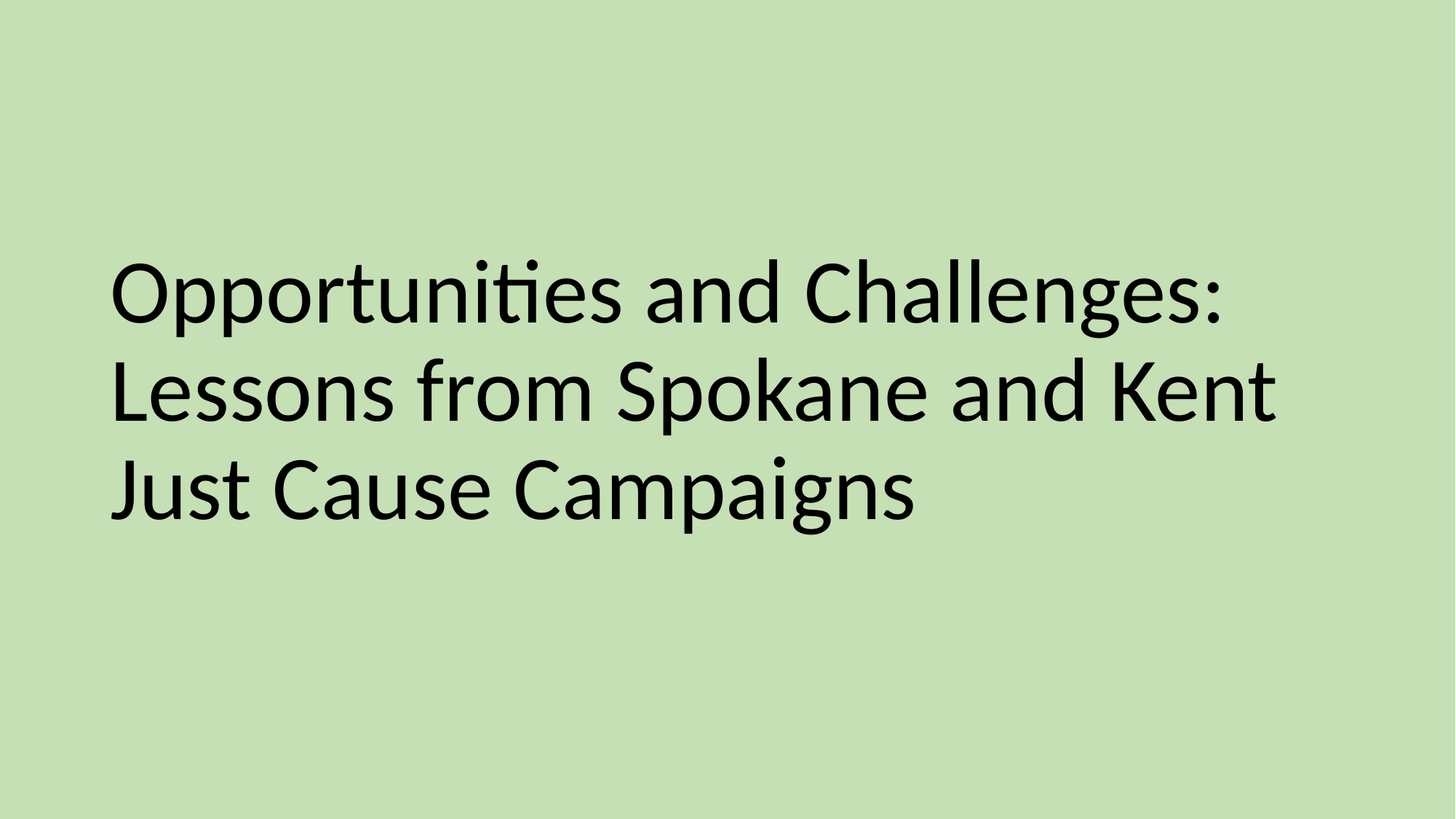

# Opportunities and Challenges: Lessons from Spokane and Kent Just Cause Campaigns